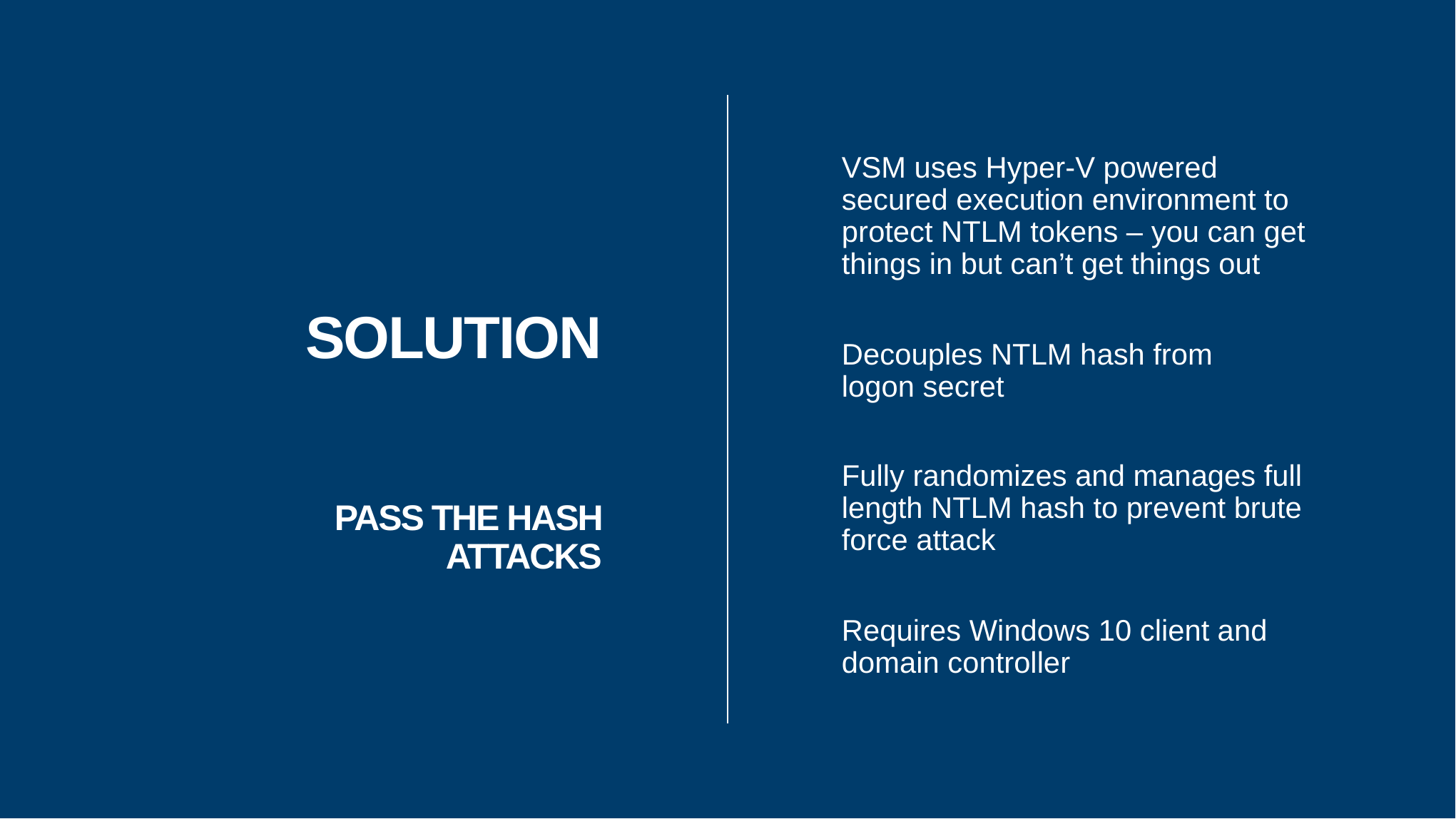

VSM uses Hyper-V powered secured execution environment to protect NTLM tokens – you can get things in but can’t get things out
SOLUTION
Decouples NTLM hash from logon secret
Fully randomizes and manages full length NTLM hash to prevent brute force attack
PASS THE HASH ATTACKS
Requires Windows 10 client and domain controller